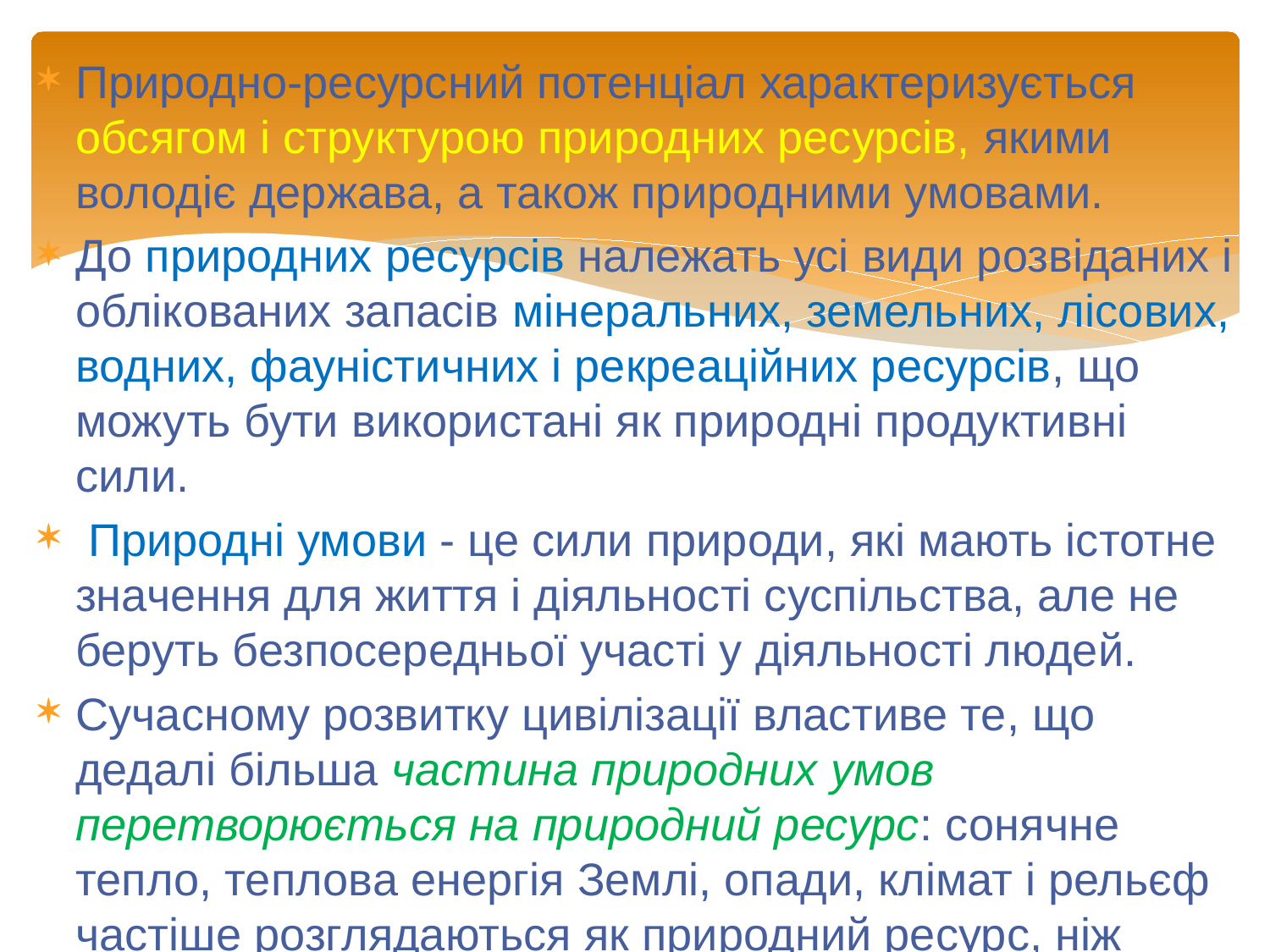

Природно-ресурсний потенціал характеризується обсягом і структурою природних ресурсів, якими володіє держава, а також природними умовами.
До природних ресурсів належать усі види розвіданих і облікованих запасів мінеральних, земельних, лісових, водних, фауністичних і рекреаційних ресурсів, що можуть бути використані як природні продуктивні сили.
 Природні умови - це сили природи, які мають істотне значення для життя і діяльності суспільства, але не беруть безпосередньої участі у діяльності людей.
Сучасному розвитку цивілізації властиве те, що дедалі більша частина природних умов перетворюється на природний ресурс: сонячне тепло, теплова енергія Землі, опади, клімат і рельєф частіше розглядаються як природний ресурс, ніж природні умови.